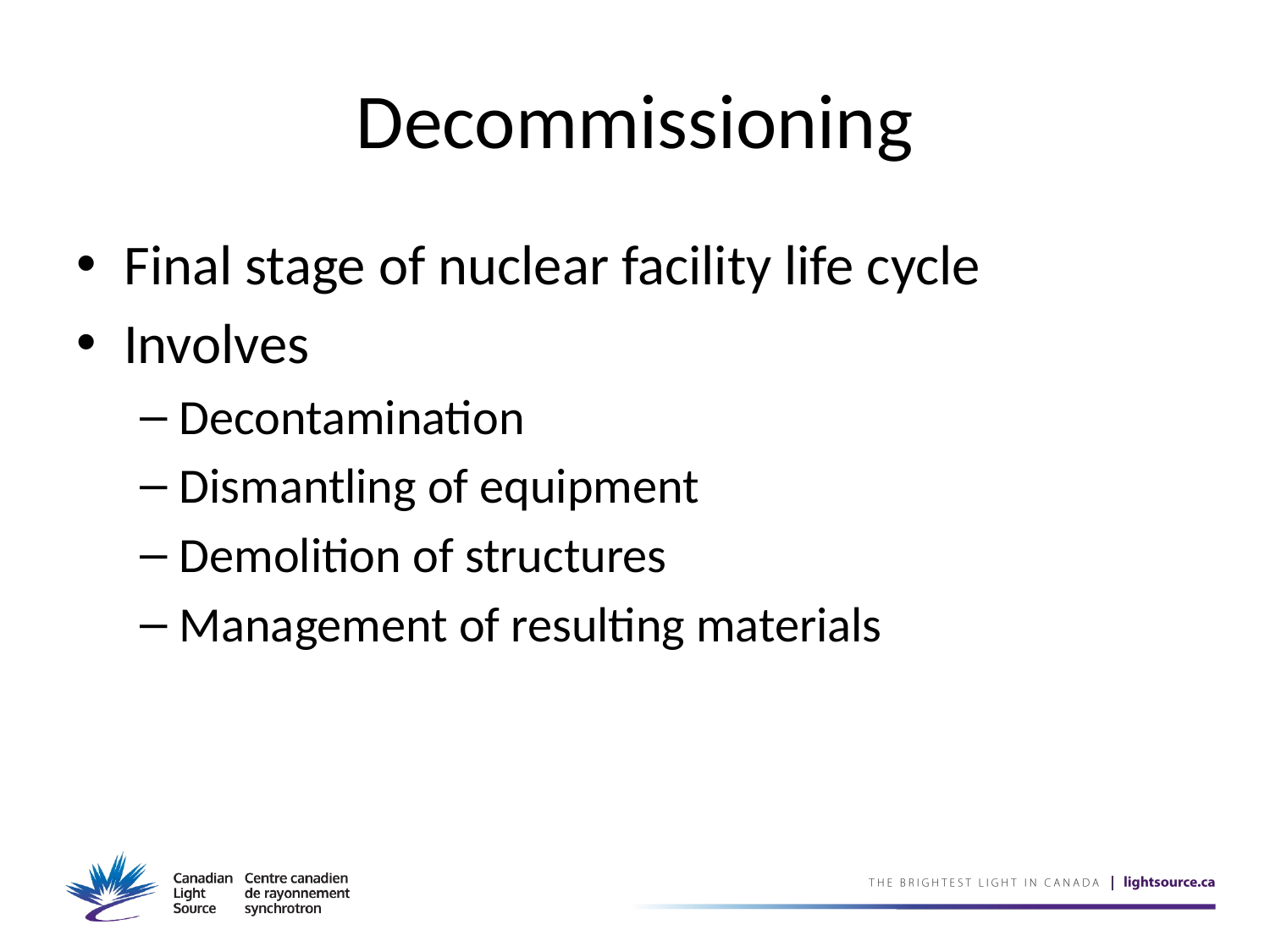

# Decommissioning
Final stage of nuclear facility life cycle
Involves
Decontamination
Dismantling of equipment
Demolition of structures
Management of resulting materials